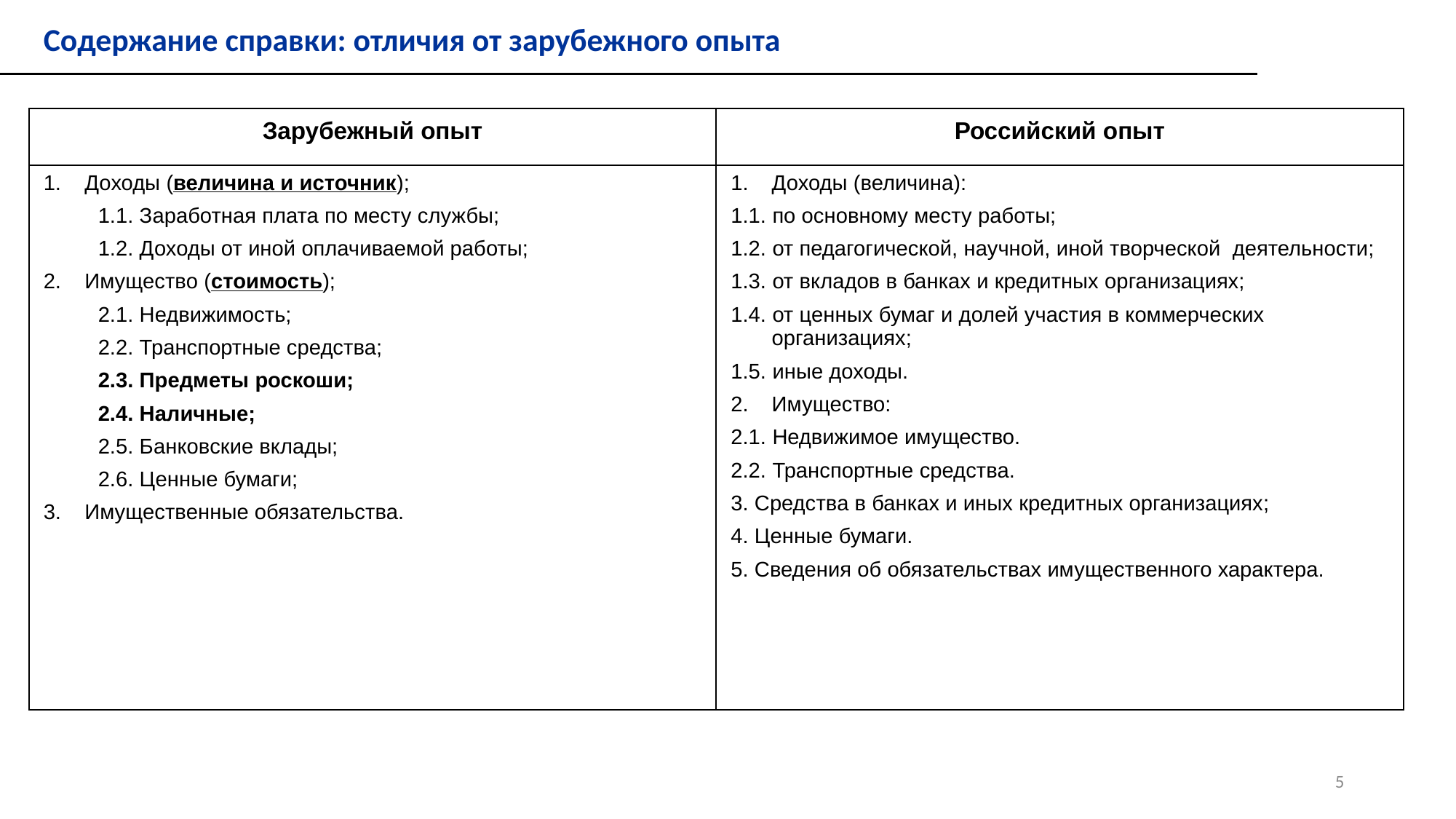

Содержание справки: отличия от зарубежного опыта
| Зарубежный опыт | Российский опыт |
| --- | --- |
| Доходы (величина и источник); 1.1. Заработная плата по месту службы; 1.2. Доходы от иной оплачиваемой работы; Имущество (стоимость); 2.1. Недвижимость; 2.2. Транспортные средства; 2.3. Предметы роскоши; 2.4. Наличные; 2.5. Банковские вклады; 2.6. Ценные бумаги; Имущественные обязательства. | Доходы (величина): 1.1. по основному месту работы; 1.2. от педагогической, научной, иной творческой деятельности; 1.3. от вкладов в банках и кредитных организациях; 1.4. от ценных бумаг и долей участия в коммерческих организациях; 1.5. иные доходы. Имущество: 2.1. Недвижимое имущество. 2.2. Транспортные средства. 3. Средства в банках и иных кредитных организациях; 4. Ценные бумаги. 5. Сведения об обязательствах имущественного характера. |

5